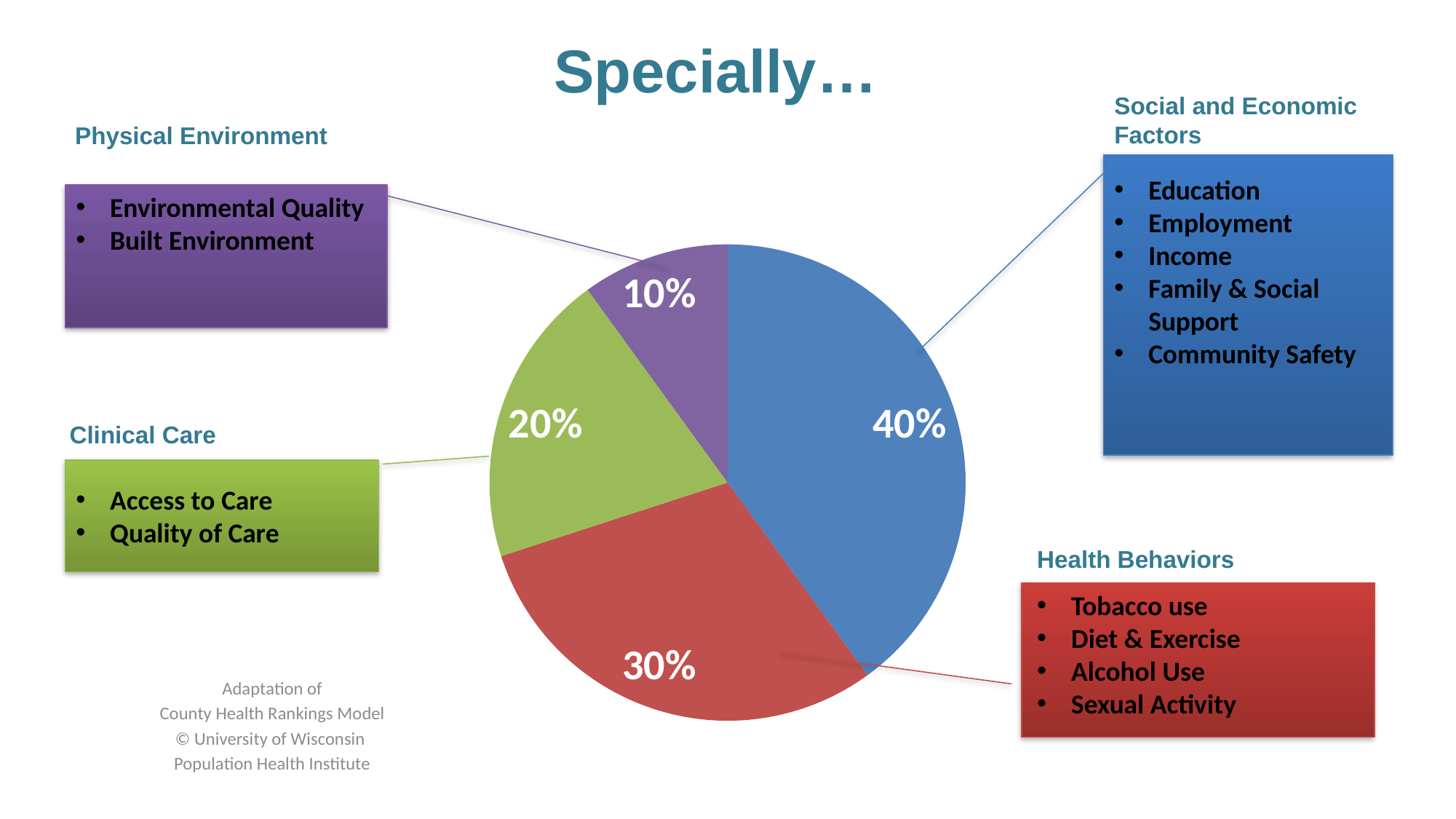

Specially…
Social and Economic Factors
Physical Environment

Education
Employment
Income
Family & Social Support
Community Safety

Environmental Quality
Built Environment

### Chart

| Category | What Affects Our Health? |
|---|---|
| Social & Economic Factors | 40.0 |
| Health Behaviors | 30.0 |
| Clinical Care | 20.0 |
| Physical Environment | 10.0 |
Clinical Care

Access to Care
Quality of Care
Health Behaviors

Tobacco use
Diet & Exercise
Alcohol Use
Sexual Activity
Adaptation of
County Health Rankings Model
© University of Wisconsin
Population Health Institute